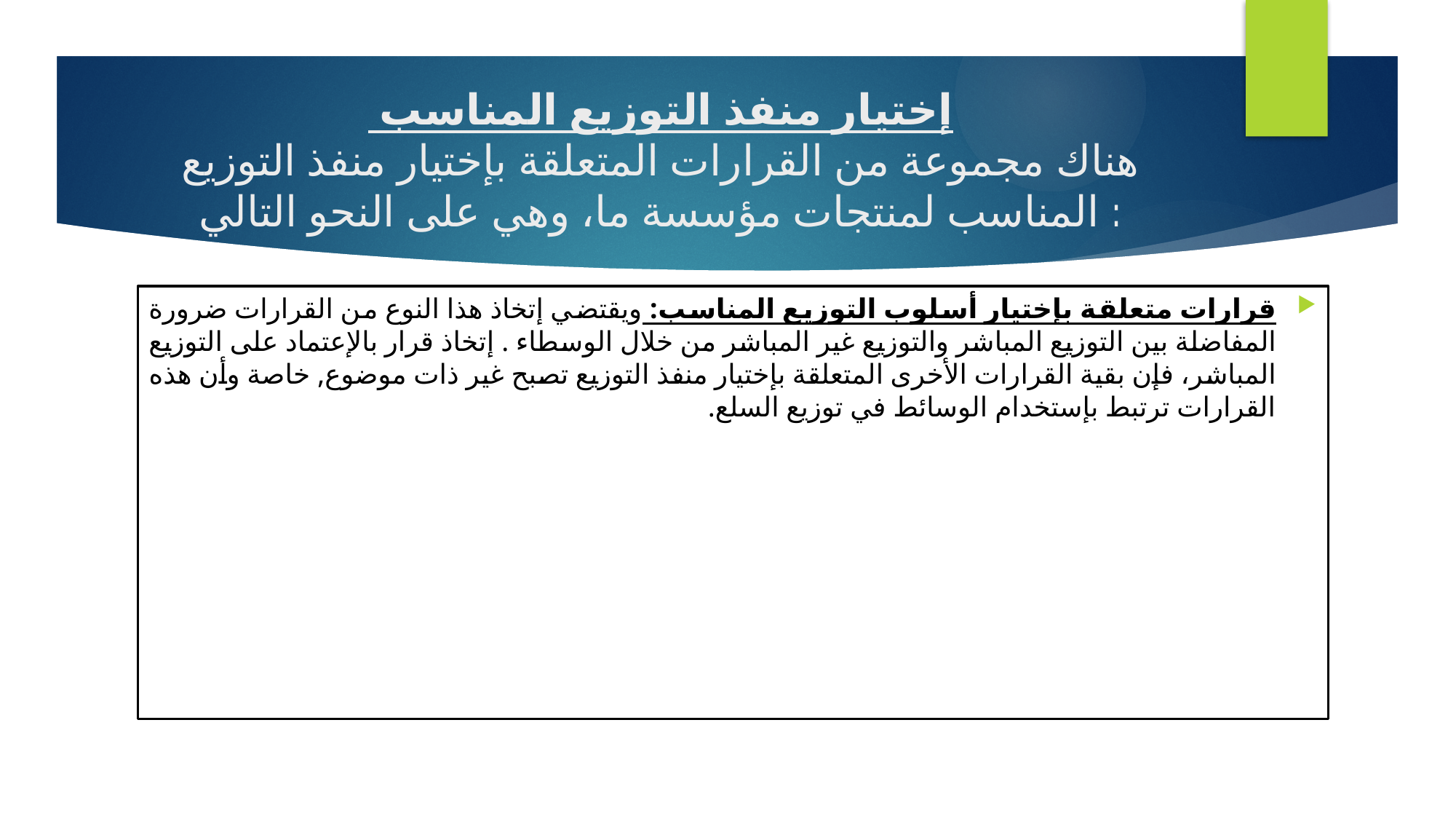

# إختيار منفذ التوزيع المناسب هناك مجموعة من القرارات المتعلقة بإختيار منفذ التوزيع المناسب لمنتجات مؤسسة ما، وهي على النحو التالي :
قرارات متعلقة بإختيار أسلوب التوزيع المناسب: ويقتضي إتخاذ هذا النوع من القرارات ضرورة المفاضلة بين التوزيع المباشر والتوزيع غير المباشر من خلال الوسطاء . إتخاذ قرار بالإعتماد على التوزيع المباشر، فإن بقية القرارات الأخرى المتعلقة بإختيار منفذ التوزيع تصبح غير ذات موضوع, خاصة وأن هذه القرارات ترتبط بإستخدام الوسائط في توزيع السلع.